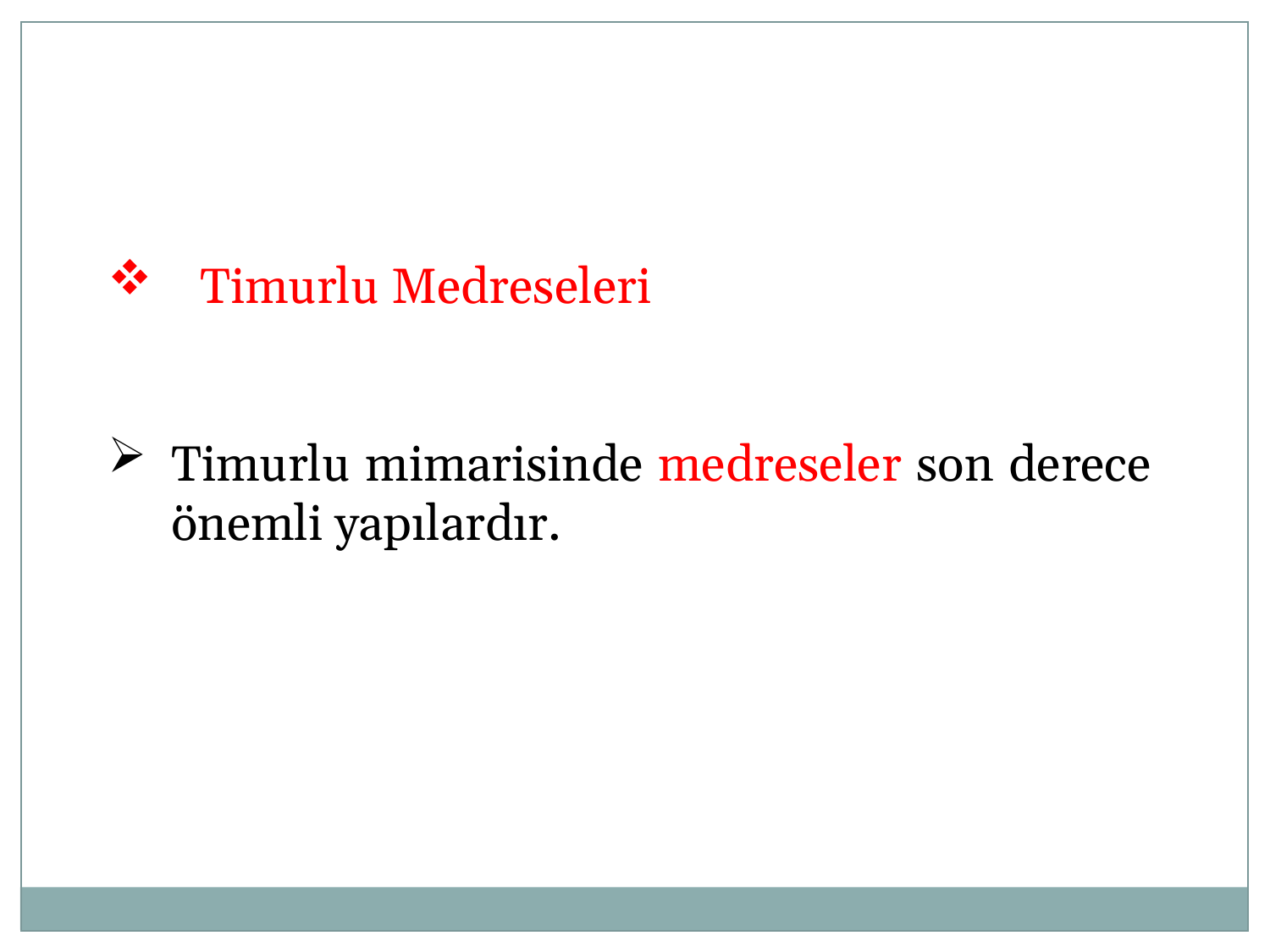

Timurlu Medreseleri

Timurlu mimarisinde medreseler son derece önemli yapılardır.